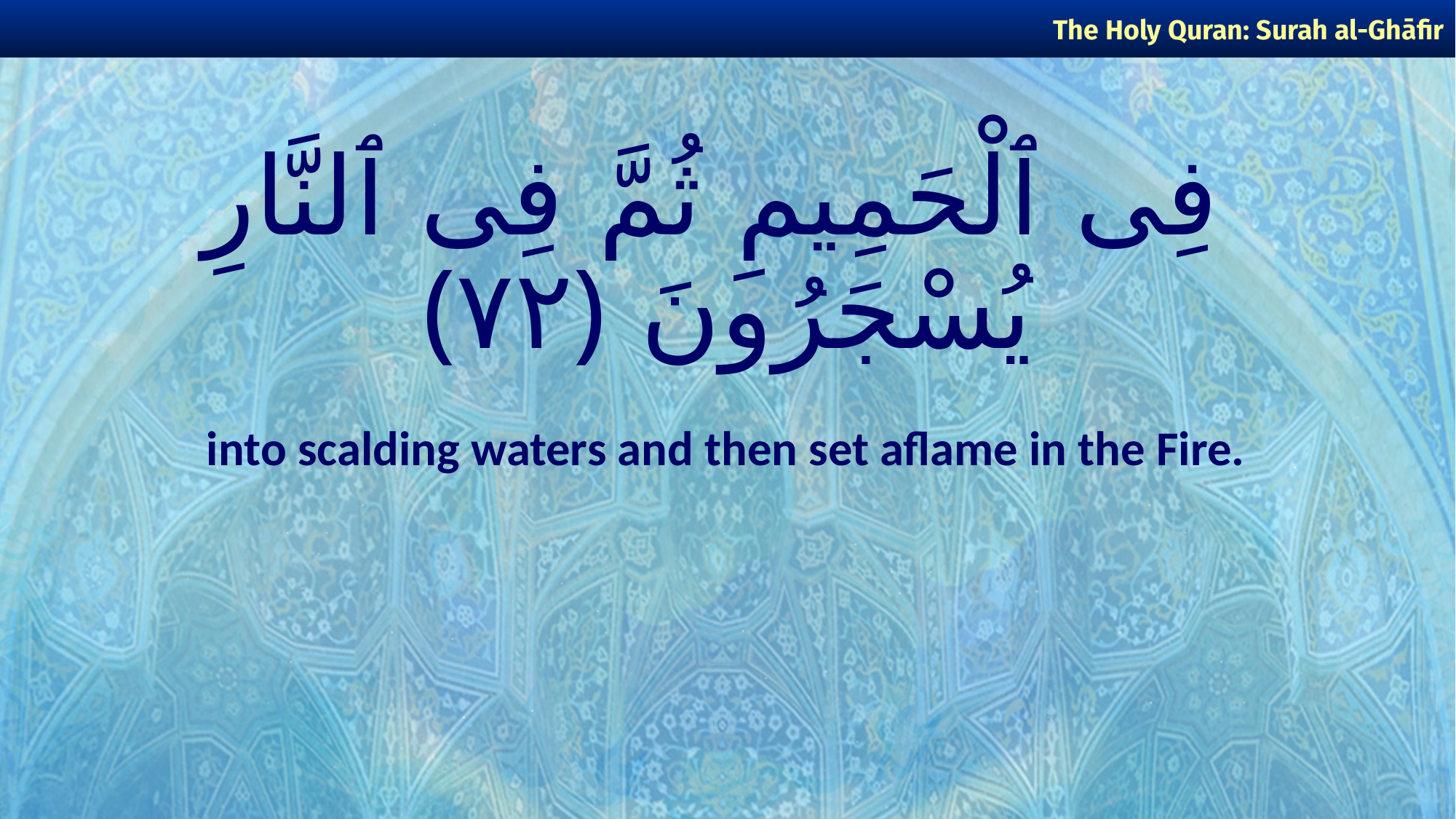

The Holy Quran: Surah al-Ghāfir
# فِى ٱلْحَمِيمِ ثُمَّ فِى ٱلنَّارِ يُسْجَرُونَ ﴿٧٢﴾
into scalding waters and then set aflame in the Fire.